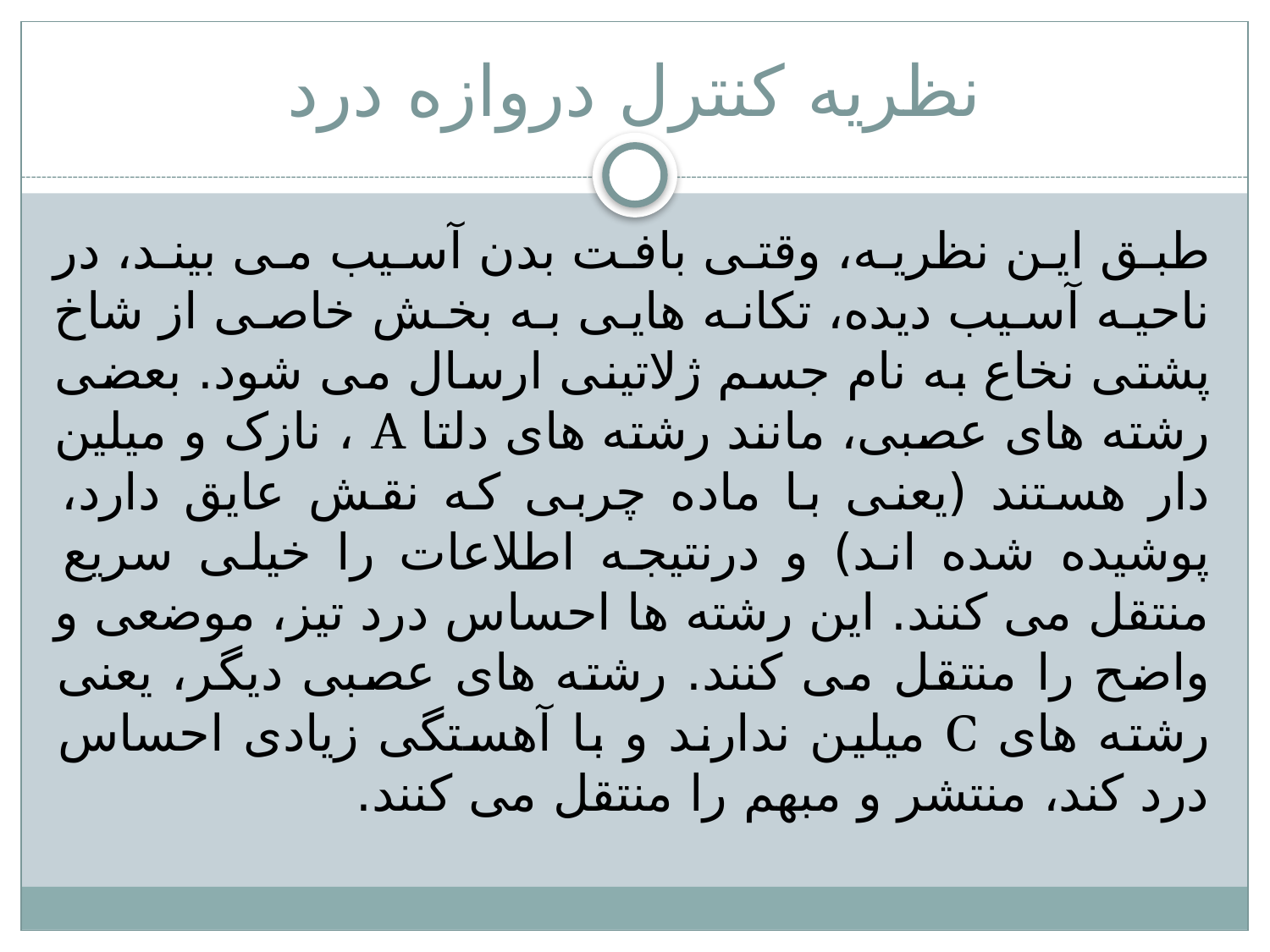

# نظریه کنترل دروازه درد
طبق این نظریه، وقتی بافت بدن آسیب می بیند، در ناحیه آسیب دیده، تکانه هایی به بخش خاصی از شاخ پشتی نخاع به نام جسم ژلاتینی ارسال می شود. بعضی رشته های عصبی، مانند رشته های دلتا A ، نازک و میلین دار هستند (یعنی با ماده چربی که نقش عایق دارد، پوشیده شده اند) و درنتیجه اطلاعات را خیلی سریع منتقل می کنند. این رشته ها احساس درد تیز، موضعی و واضح را منتقل می کنند. رشته های عصبی دیگر، یعنی رشته های C میلین ندارند و با آهستگی زیادی احساس درد کند، منتشر و مبهم را منتقل می کنند.